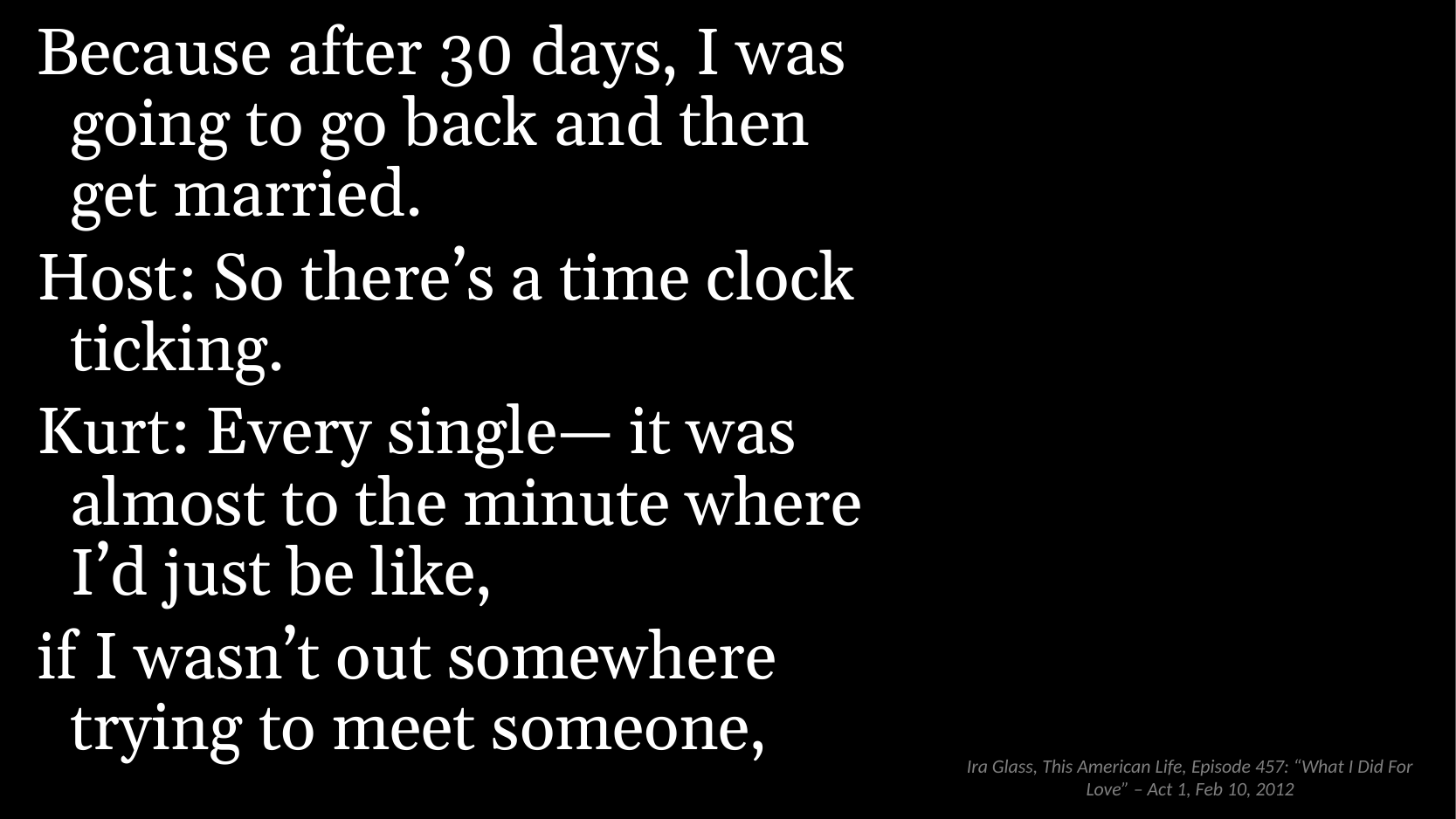

Because after 30 days, I was going to go back and then get married.
Host: So there’s a time clock ticking.
Kurt: Every single— it was almost to the minute where I’d just be like,
if I wasn’t out somewhere trying to meet someone,
# Ira Glass, This American Life, Episode 457: “What I Did For Love” – Act 1, Feb 10, 2012